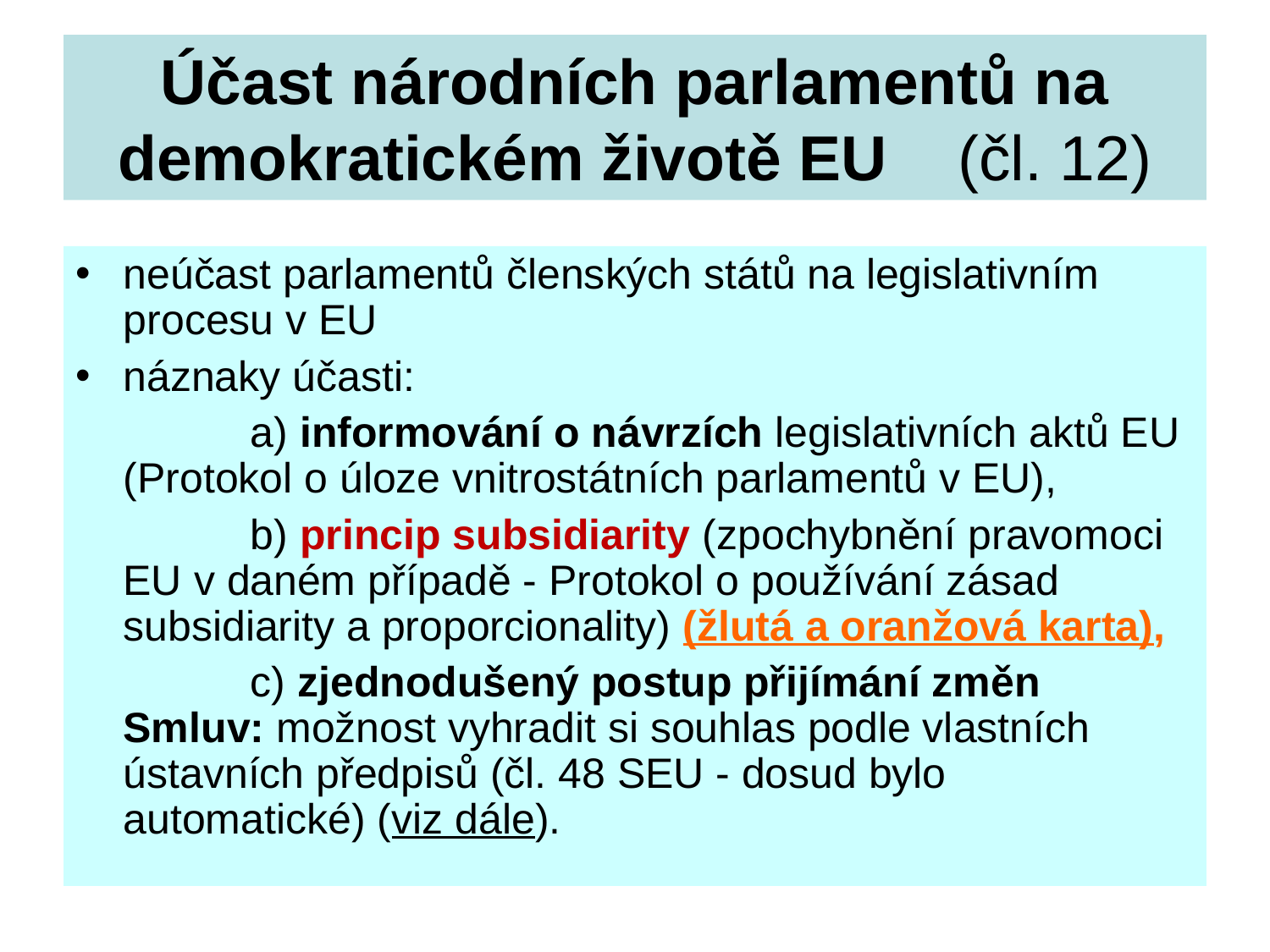

# Účast národních parlamentů na demokratickém životě EU    (čl. 12)
neúčast parlamentů členských států na legislativním procesu v EU
náznaky účasti:
		a) informování o návrzích legislativních aktů EU (Protokol o úloze vnitrostátních parlamentů v EU),
		b) princip subsidiarity (zpochybnění pravomoci EU v daném případě - Protokol o používání zásad subsidiarity a proporcionality) (žlutá a oranžová karta),
		c) zjednodušený postup přijímání změn Smluv: možnost vyhradit si souhlas podle vlastních ústavních předpisů (čl. 48 SEU - dosud bylo automatické) (viz dále).